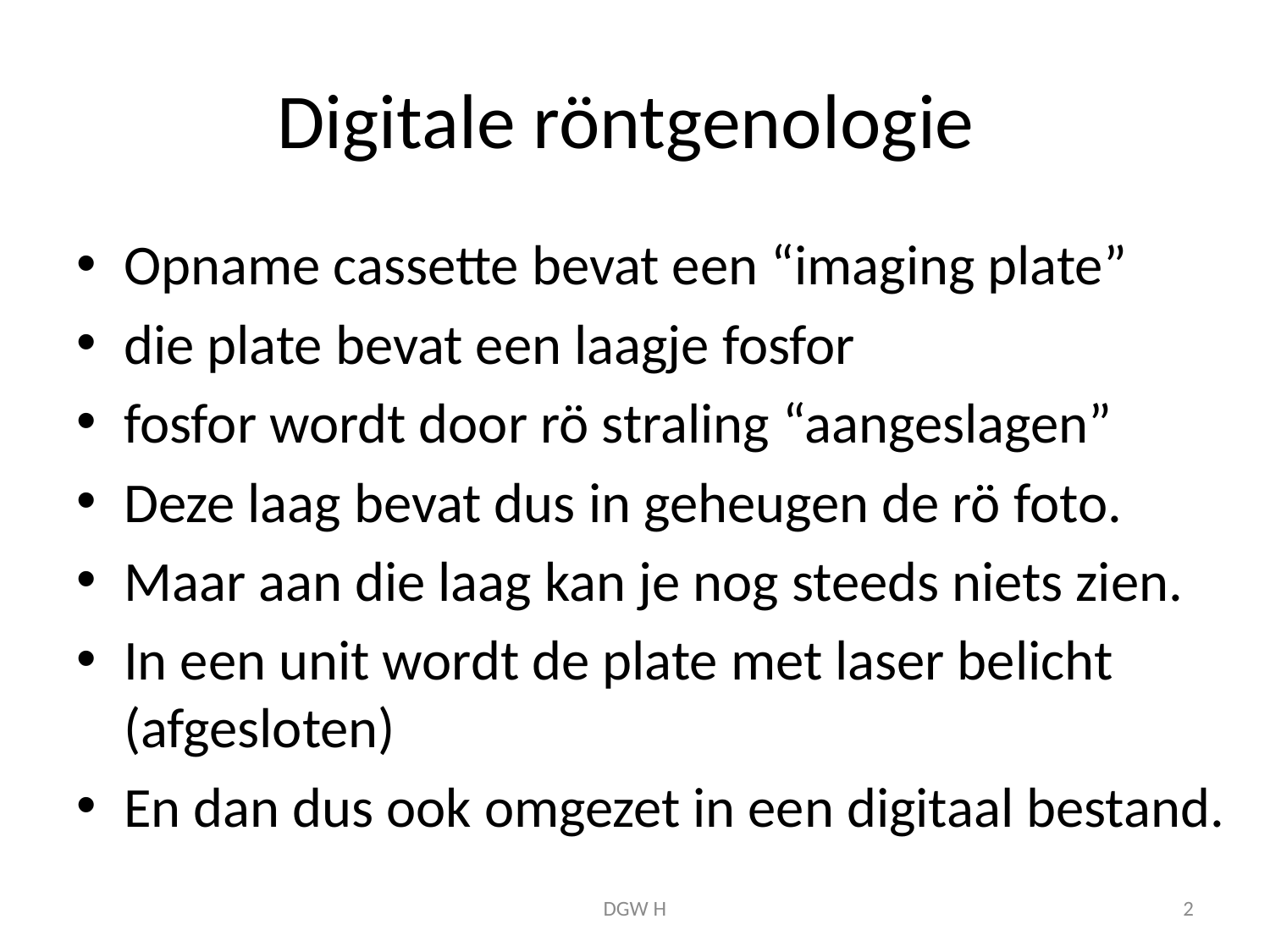

# Digitale röntgenologie
Opname cassette bevat een “imaging plate”
die plate bevat een laagje fosfor
fosfor wordt door rö straling “aangeslagen”
Deze laag bevat dus in geheugen de rö foto.
Maar aan die laag kan je nog steeds niets zien.
In een unit wordt de plate met laser belicht (afgesloten)
En dan dus ook omgezet in een digitaal bestand.

DGW H
2